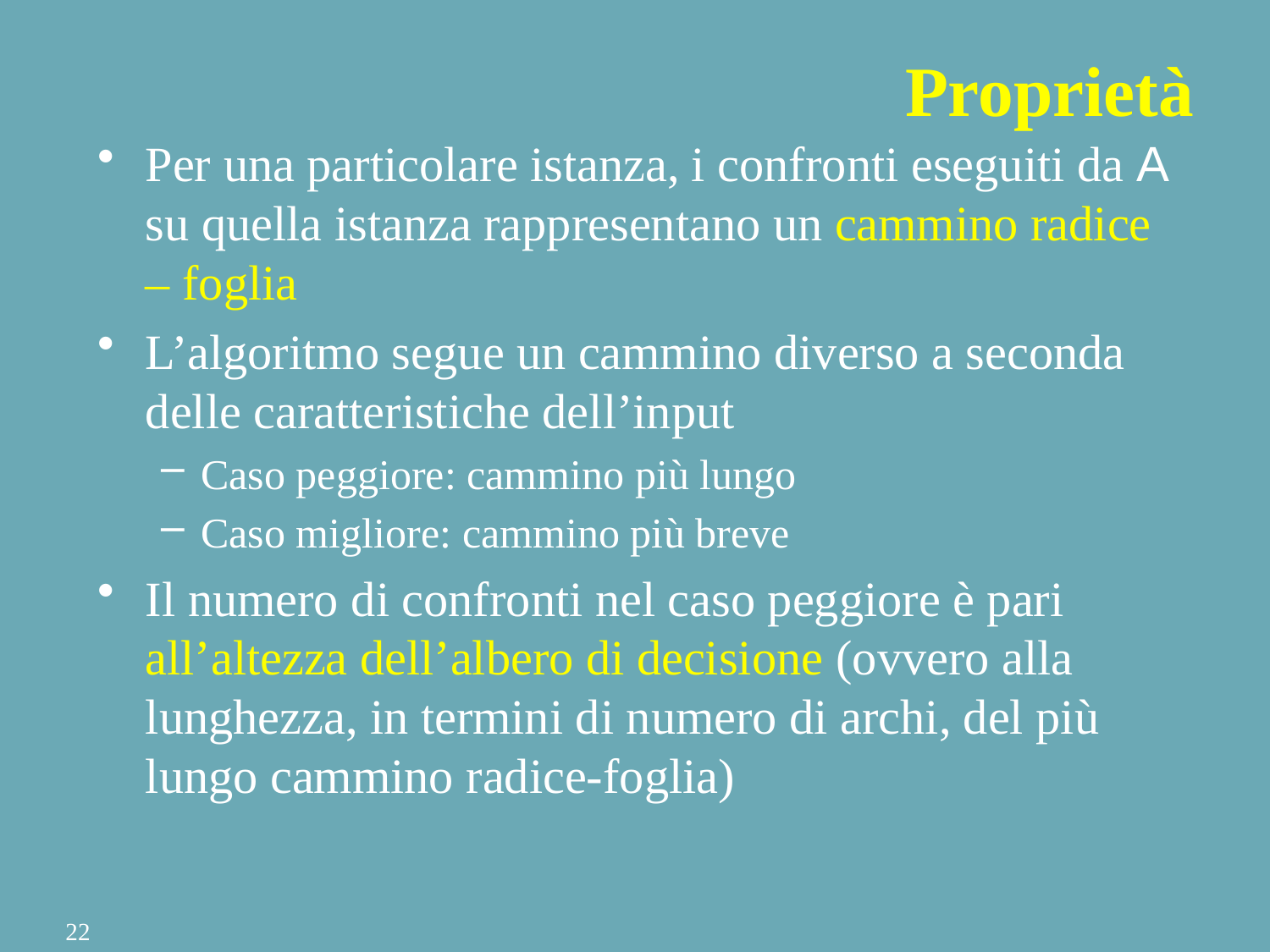

Proprietà
Per una particolare istanza, i confronti eseguiti da A su quella istanza rappresentano un cammino radice – foglia
L’algoritmo segue un cammino diverso a seconda delle caratteristiche dell’input
Caso peggiore: cammino più lungo
Caso migliore: cammino più breve
Il numero di confronti nel caso peggiore è pari all’altezza dell’albero di decisione (ovvero alla lunghezza, in termini di numero di archi, del più lungo cammino radice-foglia)

22